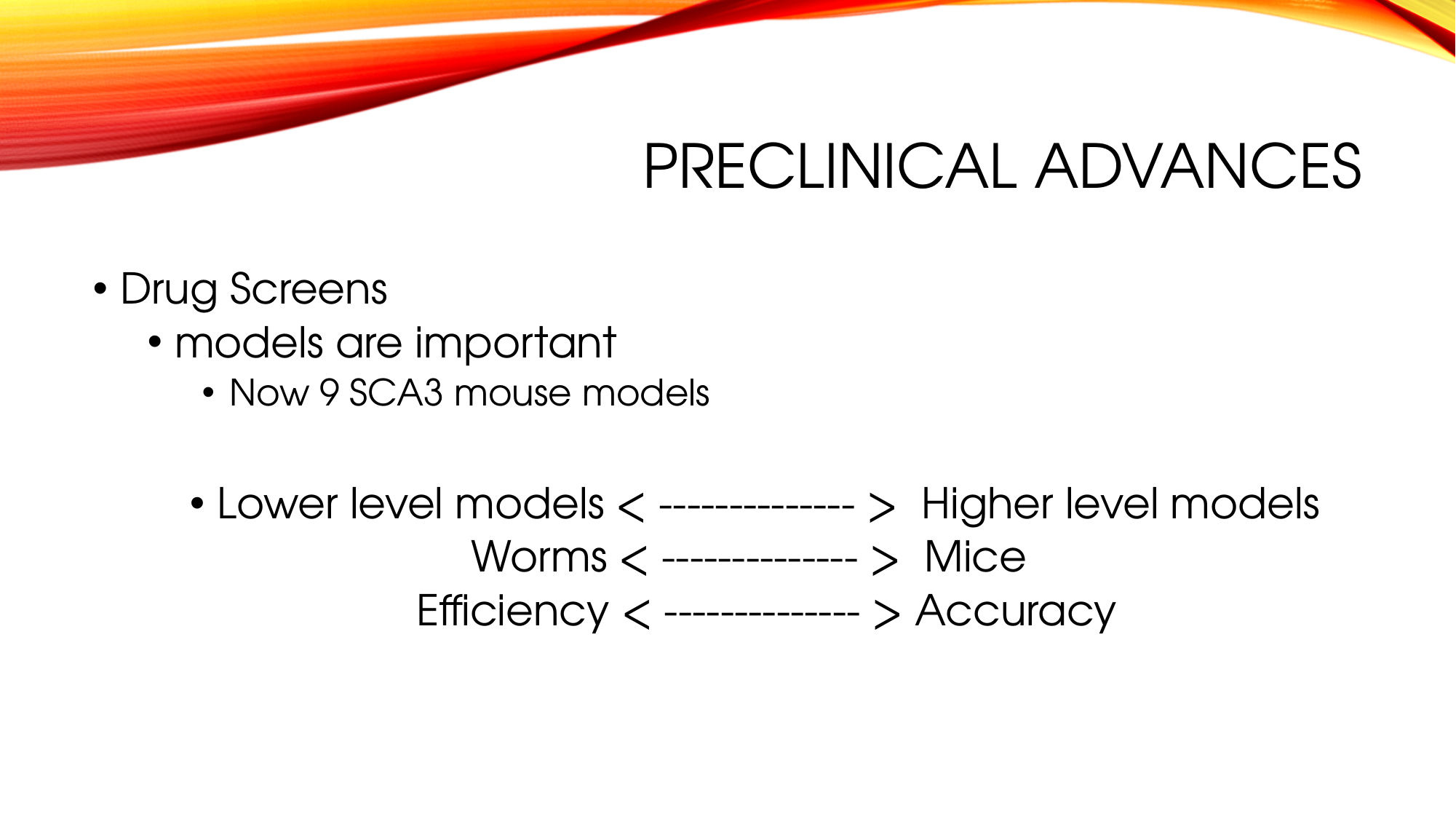

# Preclinical Advances
Drug Screens
models are important
Now 9 SCA3 mouse models

Lower level models < -------------- >  Higher level models
Worms < -------------- >  Mice
  Efficiency < -------------- > Accuracy